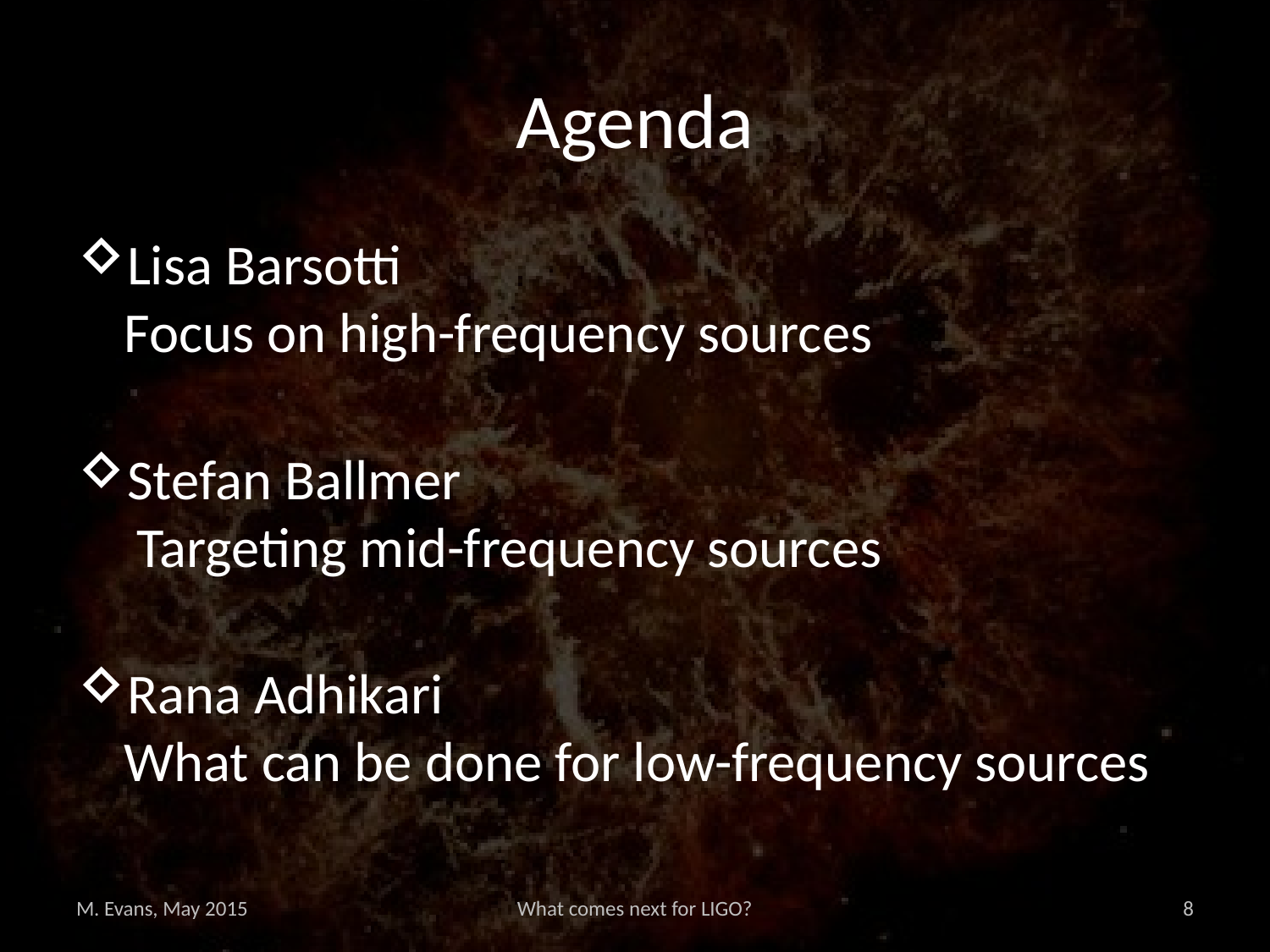

# Agenda
Lisa Barsotti
Focus on high-frequency sources
Stefan Ballmer
 Targeting mid-frequency sources
Rana Adhikari
What can be done for low-frequency sources
M. Evans, May 2015
What comes next for LIGO?
8